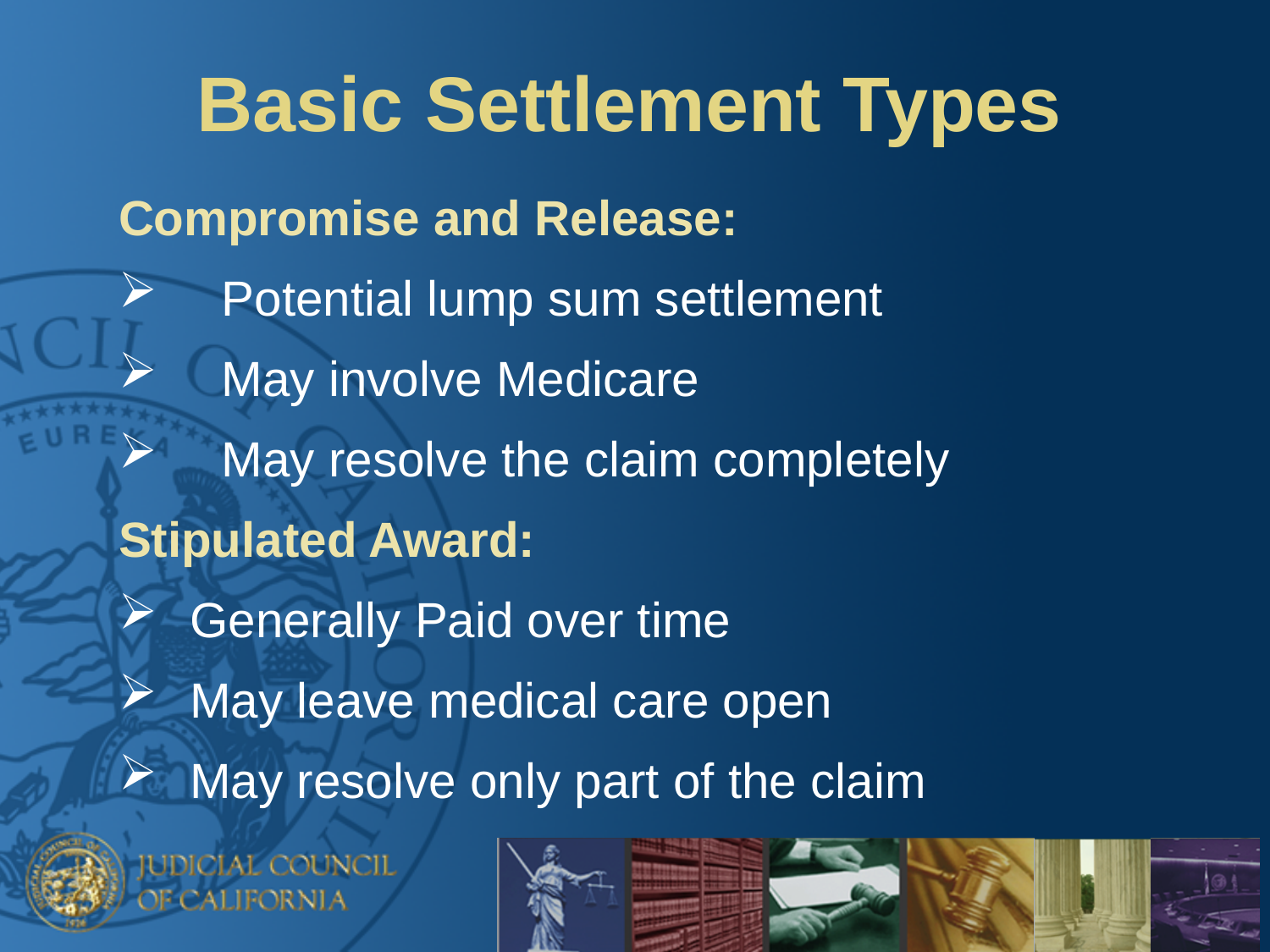

# Basic Settlement Types
Compromise and Release:
Potential lump sum settlement
May involve Medicare
May resolve the claim completely
Stipulated Award:
Generally Paid over time
May leave medical care open
May resolve only part of the claim